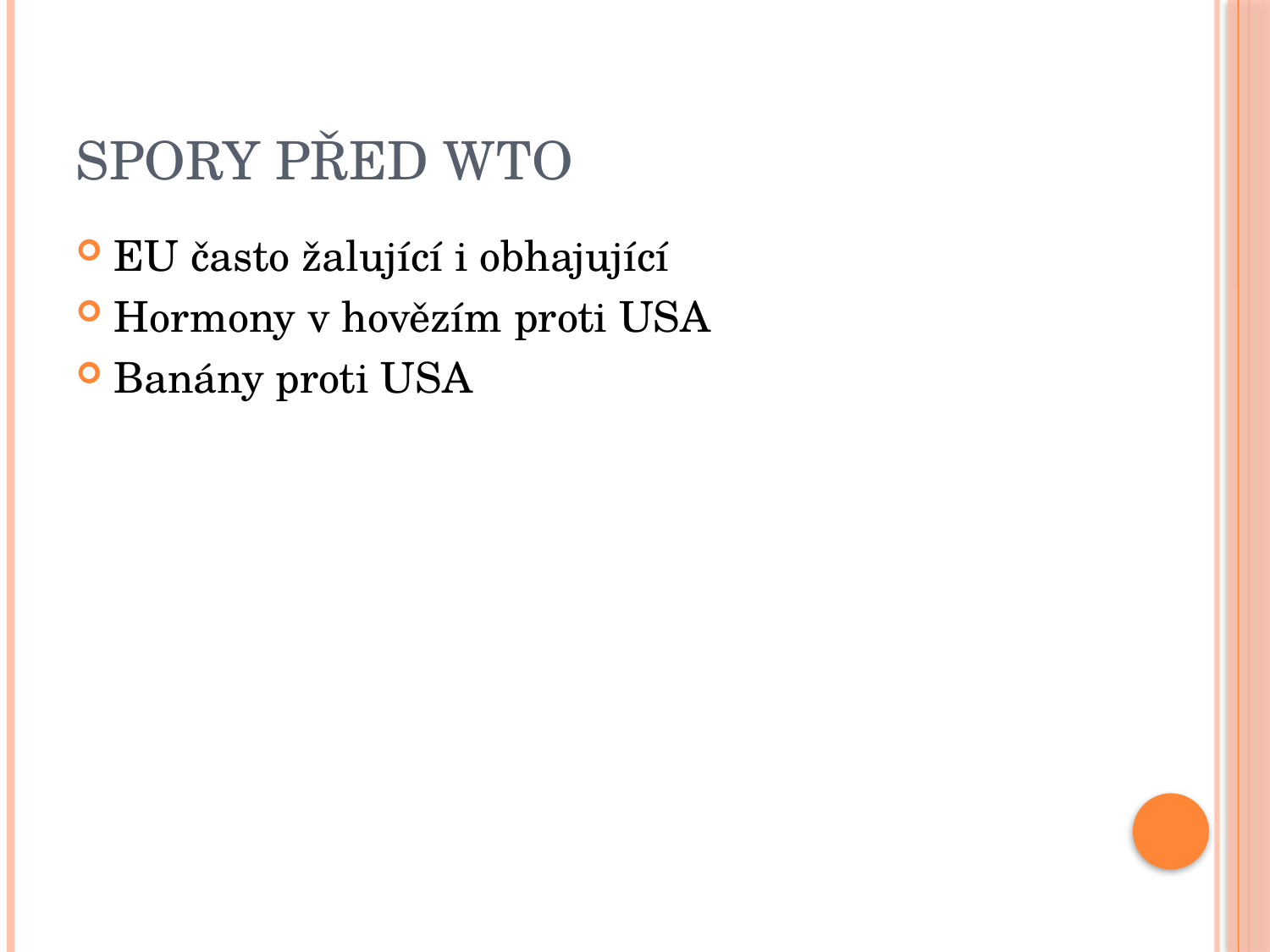

# Spory před WTO
EU často žalující i obhajující
Hormony v hovězím proti USA
Banány proti USA